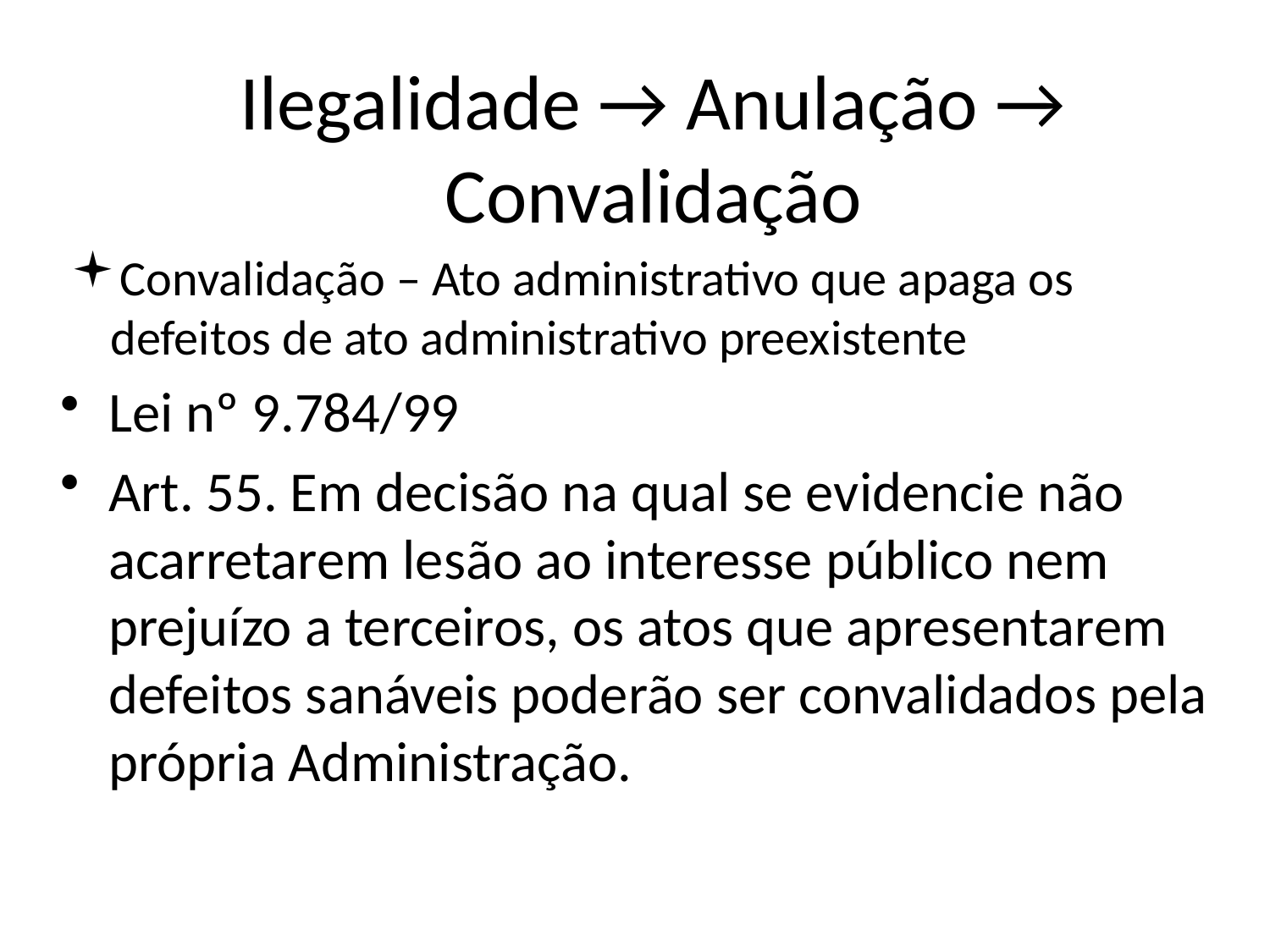

# Ilegalidade → Anulação → Convalidação
Convalidação – Ato administrativo que apaga os defeitos de ato administrativo preexistente
Lei nº 9.784/99
Art. 55. Em decisão na qual se evidencie não acarretarem lesão ao interesse público nem prejuízo a terceiros, os atos que apresentarem defeitos sanáveis poderão ser convalidados pela própria Administração.